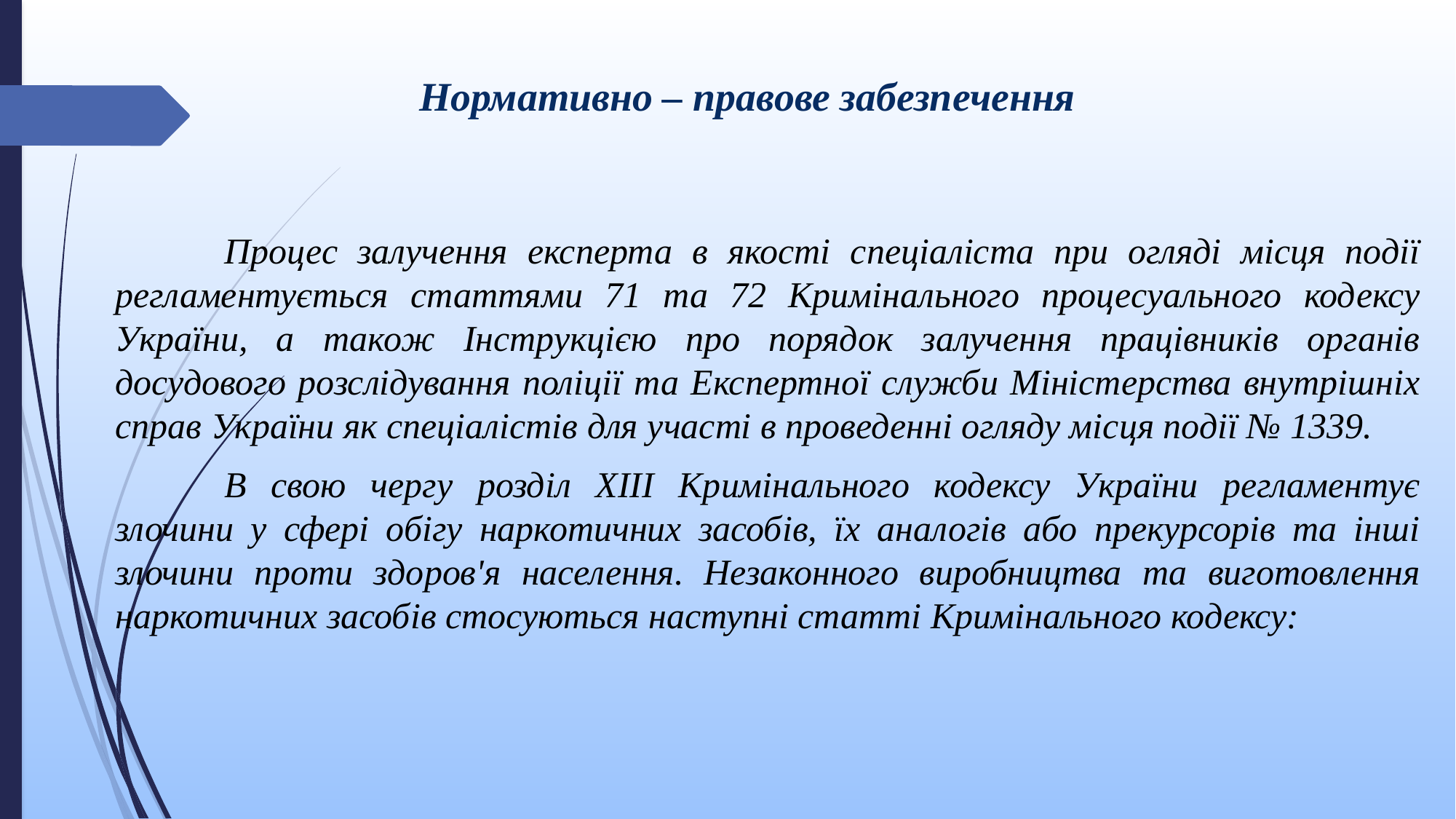

# Нормативно – правове забезпечення
	Процес залучення експерта в якості спеціаліста при огляді місця події регламентується статтями 71 та 72 Кримінального процесуального кодексу України, а також Інструкцією про порядок залучення працівників органів досудового розслідування поліції та Експертної служби Міністерства внутрішніх справ України як спеціалістів для участі в проведенні огляду місця події № 1339.
	В свою чергу розділ ХІІІ Кримінального кодексу України регламентує злочини у сфері обігу наркотичних засобів, їх аналогів або прекурсорів та інші злочини проти здоров'я населення. Незаконного виробництва та виготовлення наркотичних засобів стосуються наступні статті Кримінального кодексу: